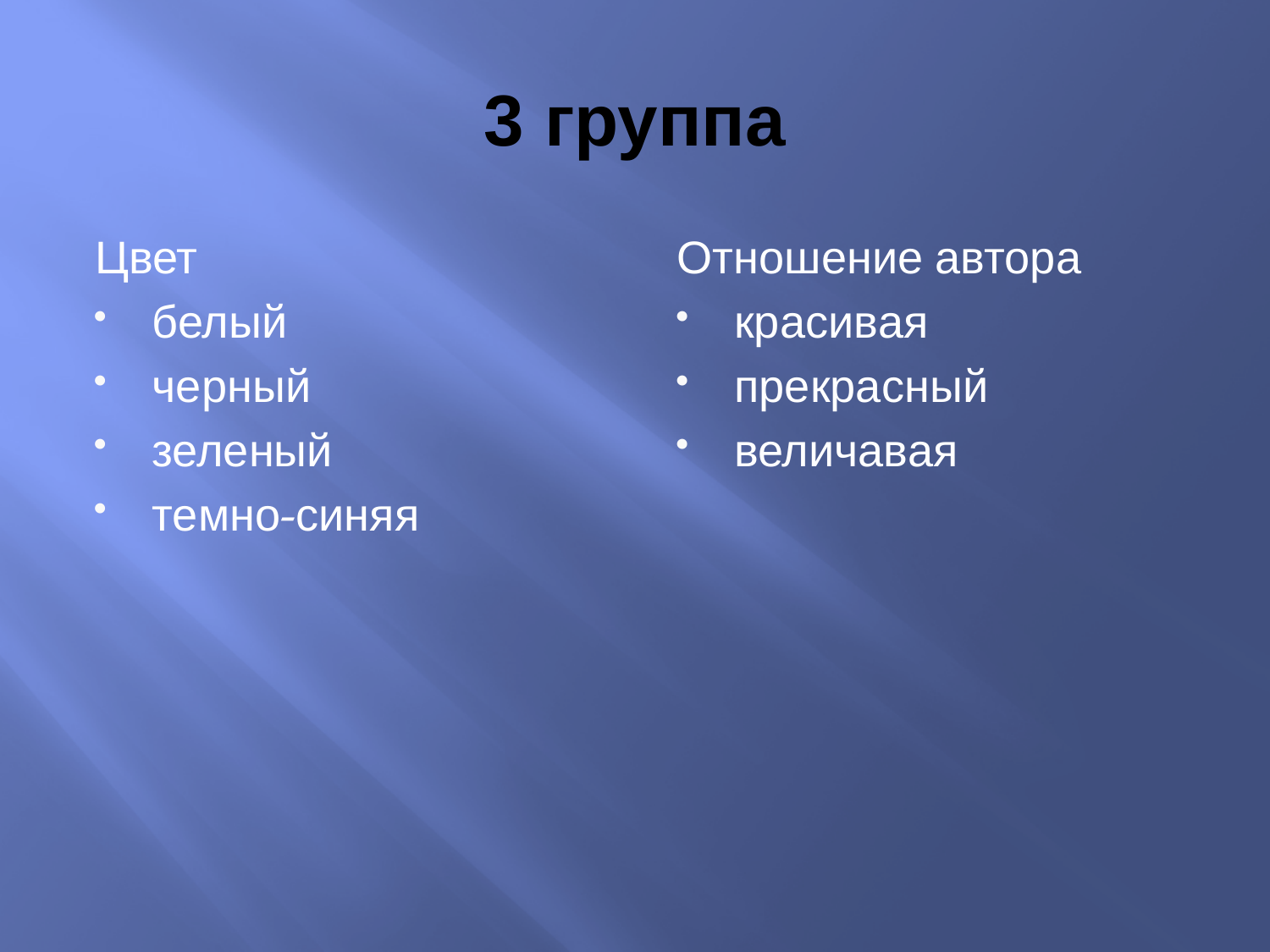

# 3 группа
Цвет
белый
черный
зеленый
темно-синяя
Отношение автора
красивая
прекрасный
величавая